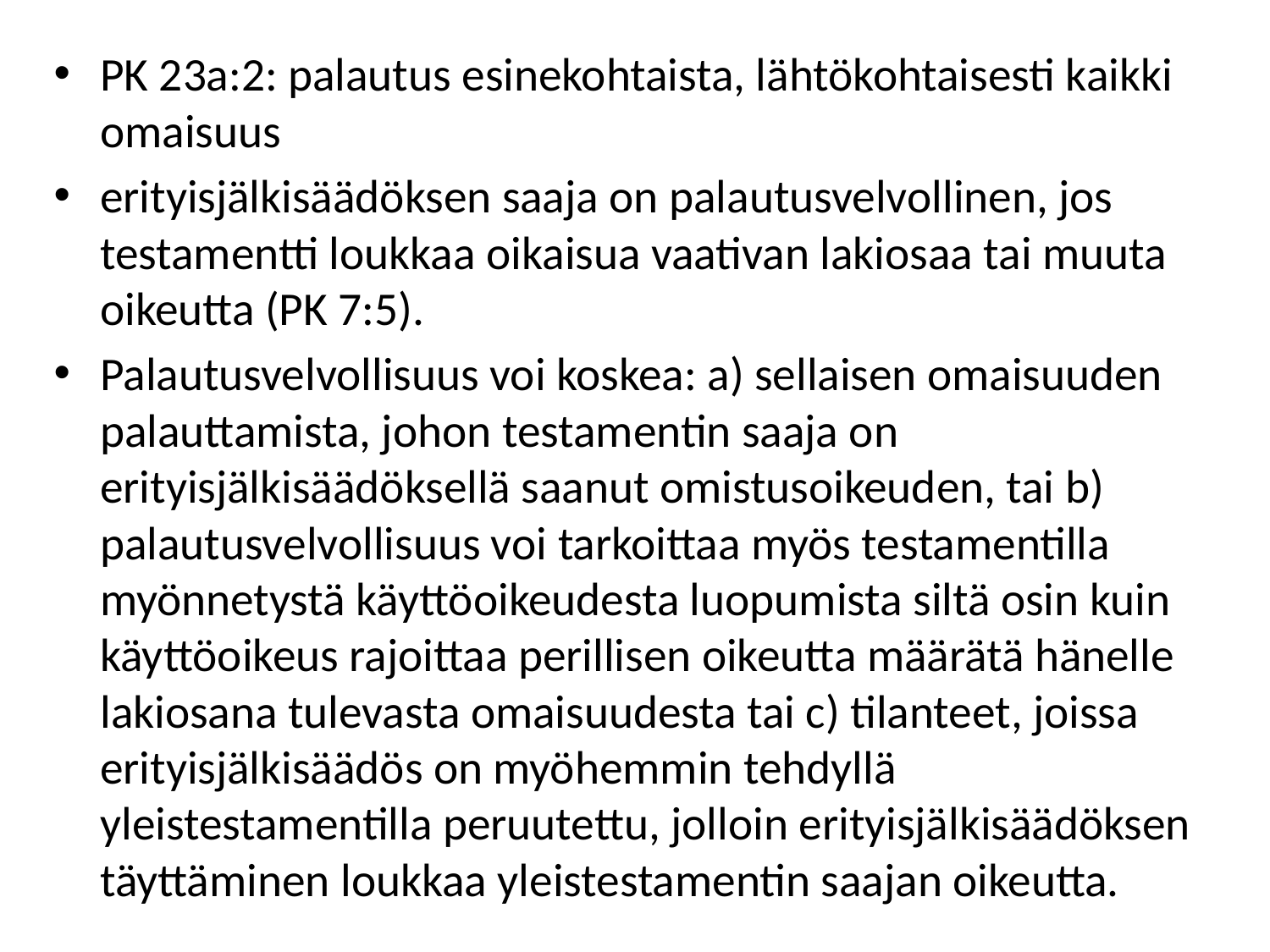

PK 23a:2: palautus esinekohtaista, lähtökohtaisesti kaikki omaisuus
erityisjälkisäädöksen saaja on palautusvelvollinen, jos testamentti loukkaa oikaisua vaativan lakiosaa tai muuta oikeutta (PK 7:5).
Palautusvelvollisuus voi koskea: a) sellaisen omaisuuden palauttamista, johon testamentin saaja on erityisjälkisäädöksellä saanut omistusoikeuden, tai b) palautusvelvollisuus voi tarkoittaa myös testamentilla myönnetystä käyttöoikeudesta luopumista siltä osin kuin käyttöoikeus rajoittaa perillisen oikeutta määrätä hänelle lakiosana tulevasta omaisuudesta tai c) tilanteet, joissa erityisjälkisäädös on myöhemmin tehdyllä yleistestamentilla peruutettu, jolloin erityisjälkisäädöksen täyttäminen loukkaa yleistestamentin saajan oikeutta.

#